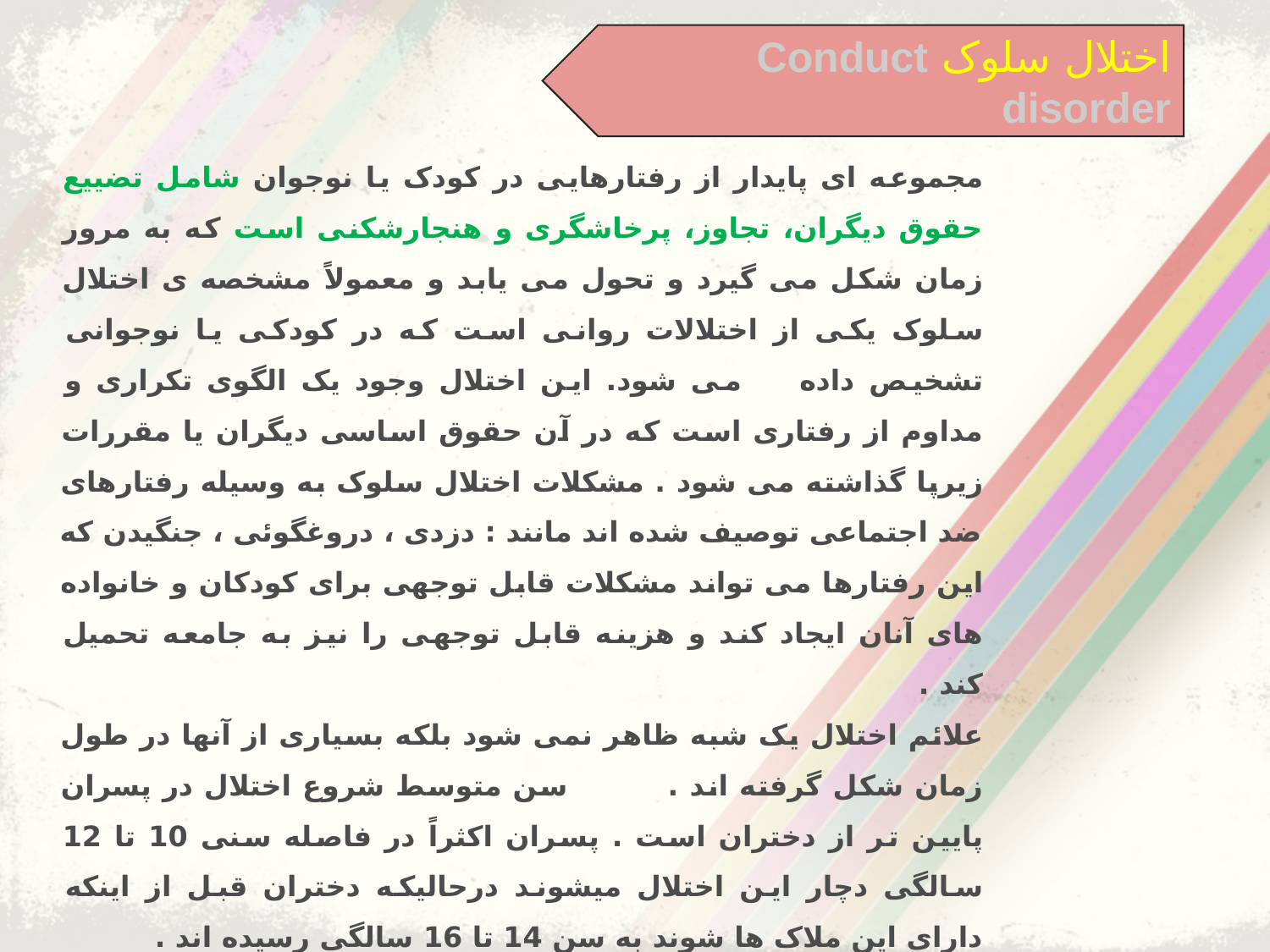

اختلال سلوک Conduct disorder
مجموعه ای پایدار از رفتارهایی در کودک یا نوجوان شامل تضییع حقوق دیگران، تجاوز، پرخاشگری و هنجارشکنی است که به مرور زمان شکل می گیرد و تحول می یابد و معمولاً مشخصه ی اختلال سلوک یکی از اختلالات روانی است که در کودکی یا نوجوانی تشخیص داده    می شود. این اختلال وجود یک الگوی تکراری و مداوم از رفتاری است که در آن حقوق اساسی دیگران یا مقررات زیرپا گذاشته می شود . مشکلات اختلال سلوک به وسیله رفتارهای ضد اجتماعی توصیف شده اند مانند : دزدی ، دروغگوئی ، جنگیدن که این رفتارها می تواند مشکلات قابل توجهی برای کودکان و خانواده های آنان ایجاد کند و هزینه قابل توجهی را نیز به جامعه تحمیل کند .
علائم اختلال یک شبه ظاهر نمی شود بلکه بسیاری از آنها در طول زمان شکل گرفته اند .         سن متوسط شروع اختلال در پسران پایین تر از دختران است . پسران اکثراً در فاصله سنی 10 تا 12 سالگی دچار این اختلال میشوند درحالیکه دختران قبل از اینکه دارای این ملاک ها شوند به سن 14 تا 16 سالگی رسیده اند .
افراد پرخاشگر دچار اختلال سلوک به ویژه در موقعیت های مبهم به طور مکرر مقاصد دیگران را خصمانه تر و تهدید کننده تر از آنچه که هست برداشت می کنند . در نتیجه با پرخاشگری پاسخ       می دهند و پرخاشگری خود را موجه و منطقی می دانند .